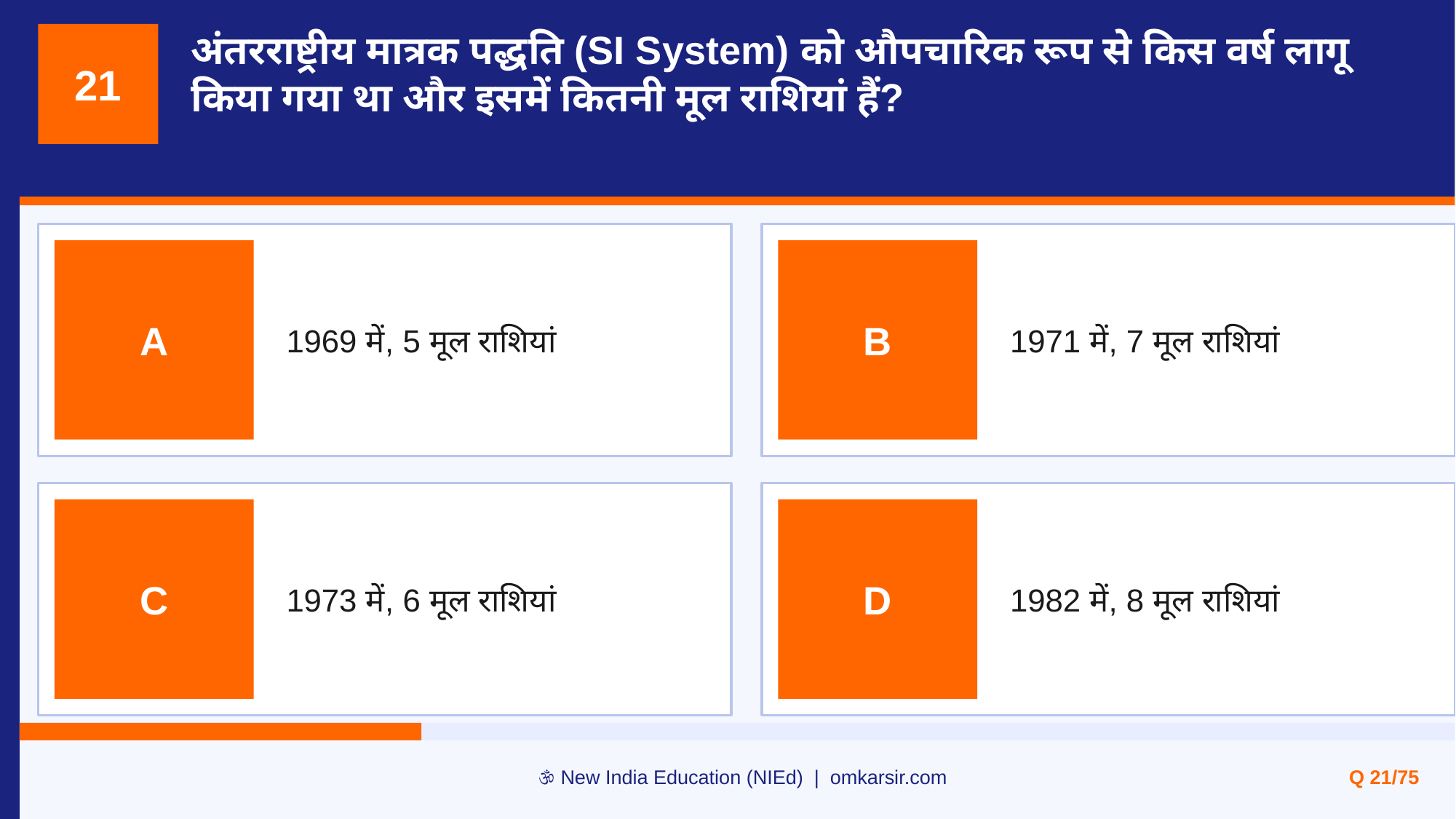

अंतरराष्ट्रीय मात्रक पद्धति (SI System) को औपचारिक रूप से किस वर्ष लागू किया गया था और इसमें कितनी मूल राशियां हैं?
21

1969 में, 5 मूल राशियां
1971 में, 7 मूल राशियां
A
B

1973 में, 6 मूल राशियां
1982 में, 8 मूल राशियां
C
D

🕉️ New India Education (NIEd)  |  omkarsir.com
Q 21/75